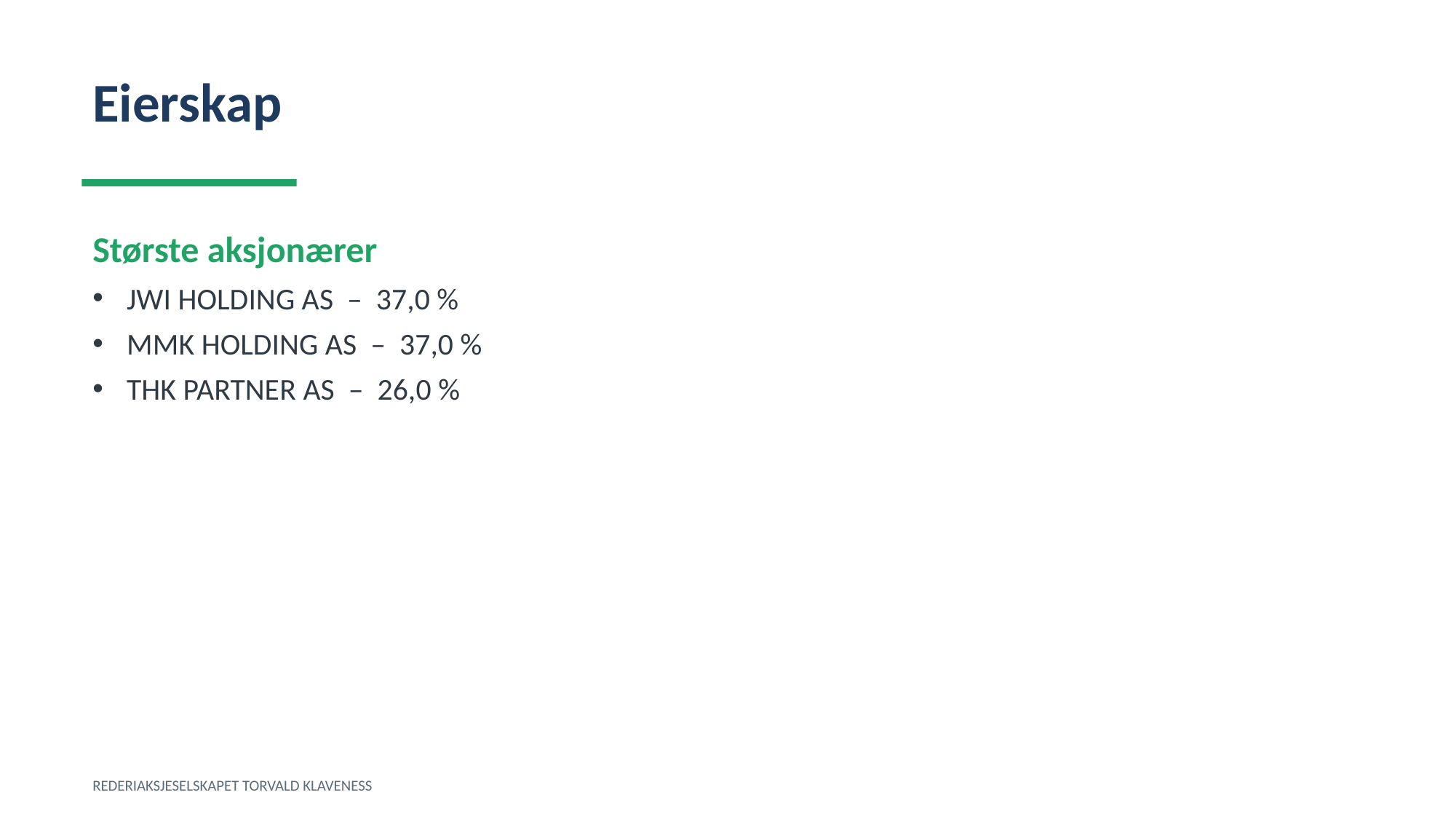

Eierskap

Største aksjonærer
JWI HOLDING AS  –  37,0 %
MMK HOLDING AS  –  37,0 %
THK PARTNER AS  –  26,0 %
REDERIAKSJESELSKAPET TORVALD KLAVENESS